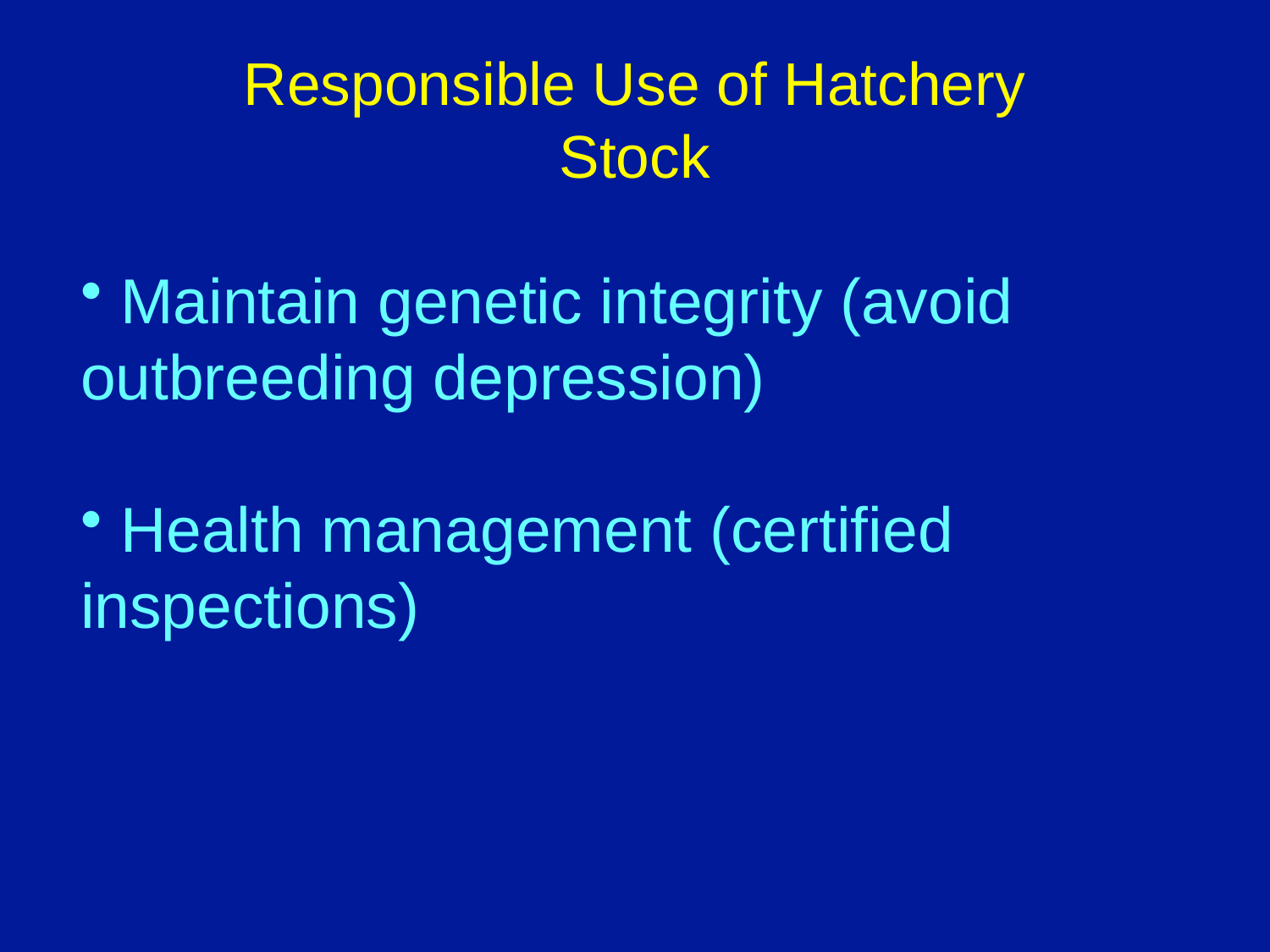

Responsible Use of Hatchery
Stock
 Maintain genetic integrity (avoid outbreeding depression)

 Health management (certified inspections)